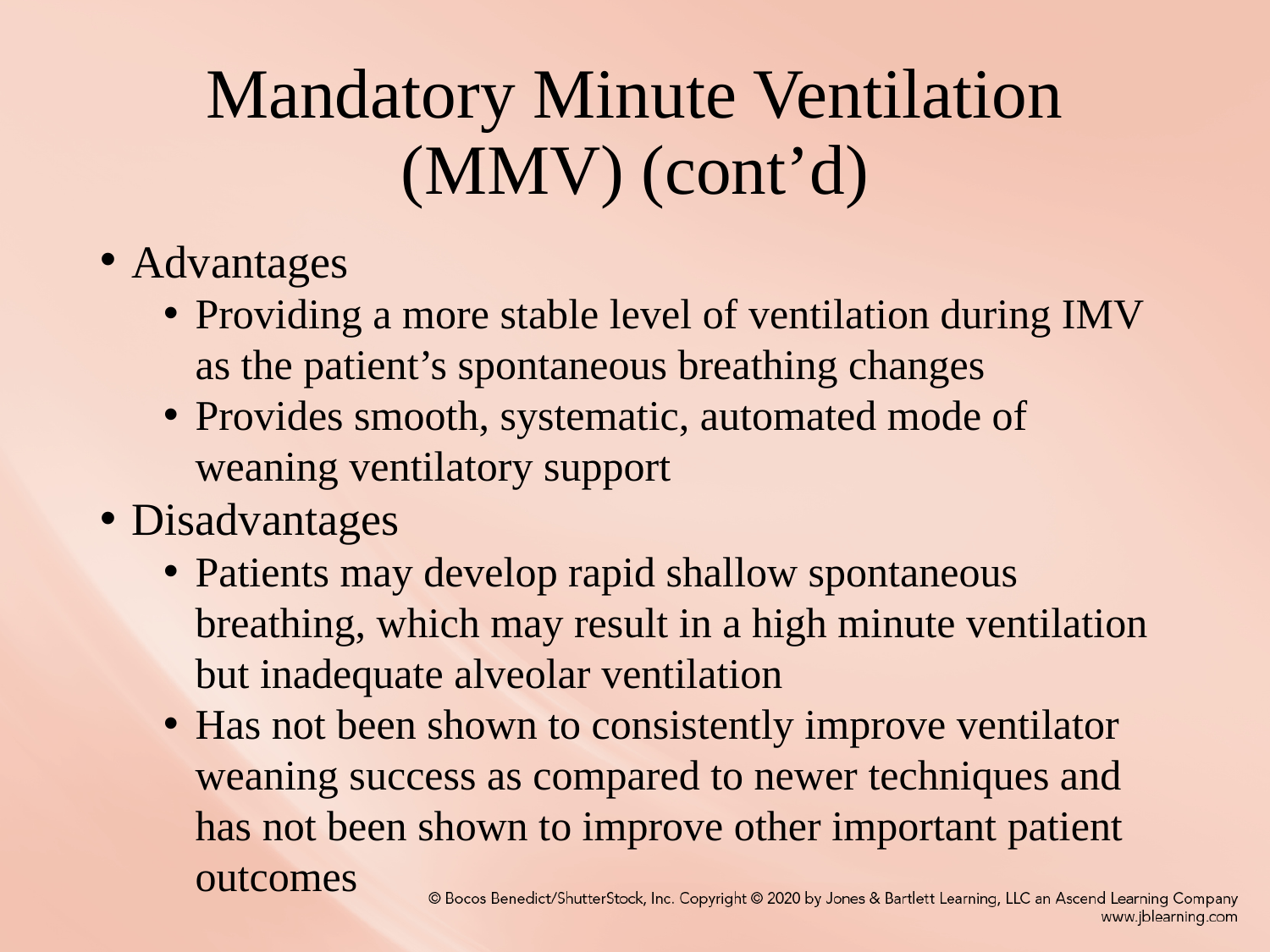

# Mandatory Minute Ventilation (MMV) (cont’d)
Advantages
Providing a more stable level of ventilation during IMV as the patient’s spontaneous breathing changes
Provides smooth, systematic, automated mode of weaning ventilatory support
Disadvantages
Patients may develop rapid shallow spontaneous breathing, which may result in a high minute ventilation but inadequate alveolar ventilation
Has not been shown to consistently improve ventilator weaning success as compared to newer techniques and has not been shown to improve other important patient outcomes